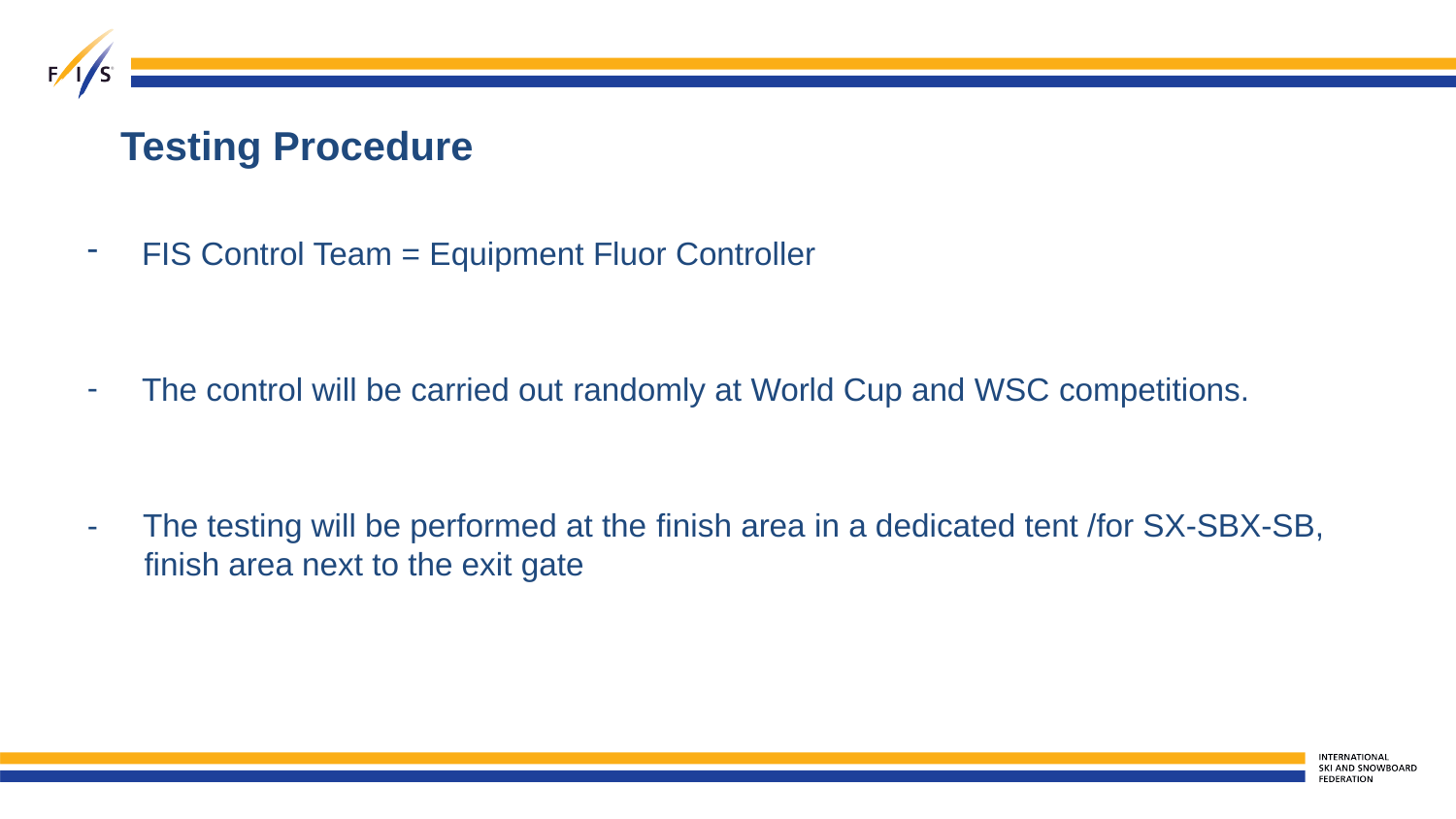

# Testing Procedure
FIS Control Team = Equipment Fluor Controller

The control will be carried out randomly at World Cup and WSC competitions.

-     The testing will be performed at the finish area in a dedicated tent /for SX-SBX-SB, finish area next to the exit gate